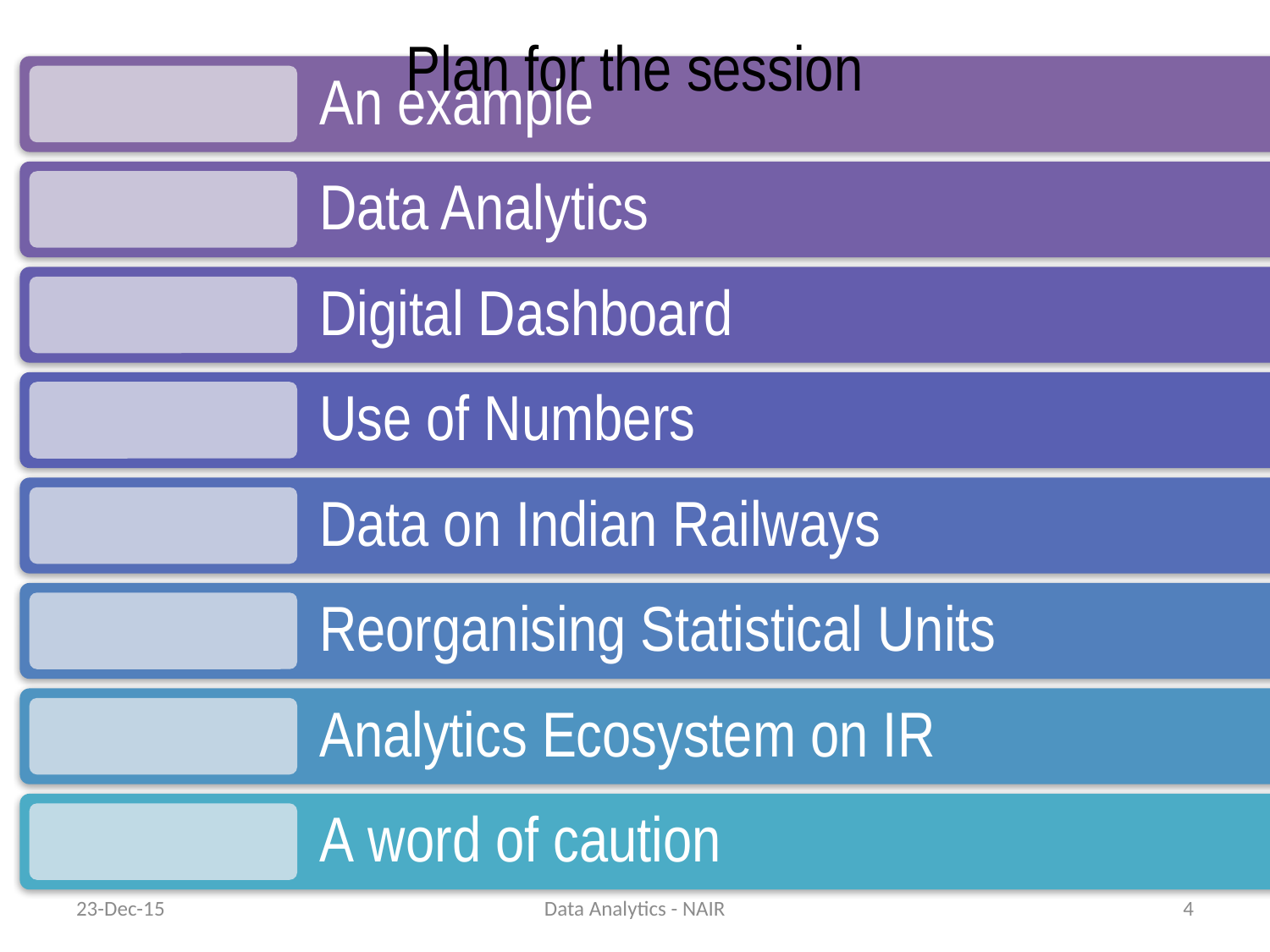

Plan for the session
An example
Data Analytics
Digital Dashboard
Use of Numbers
Data on Indian Railways
Reorganising Statistical Units
Analytics Ecosystem on IR
A word of caution
23-Dec-15
Data Analytics - NAIR
4